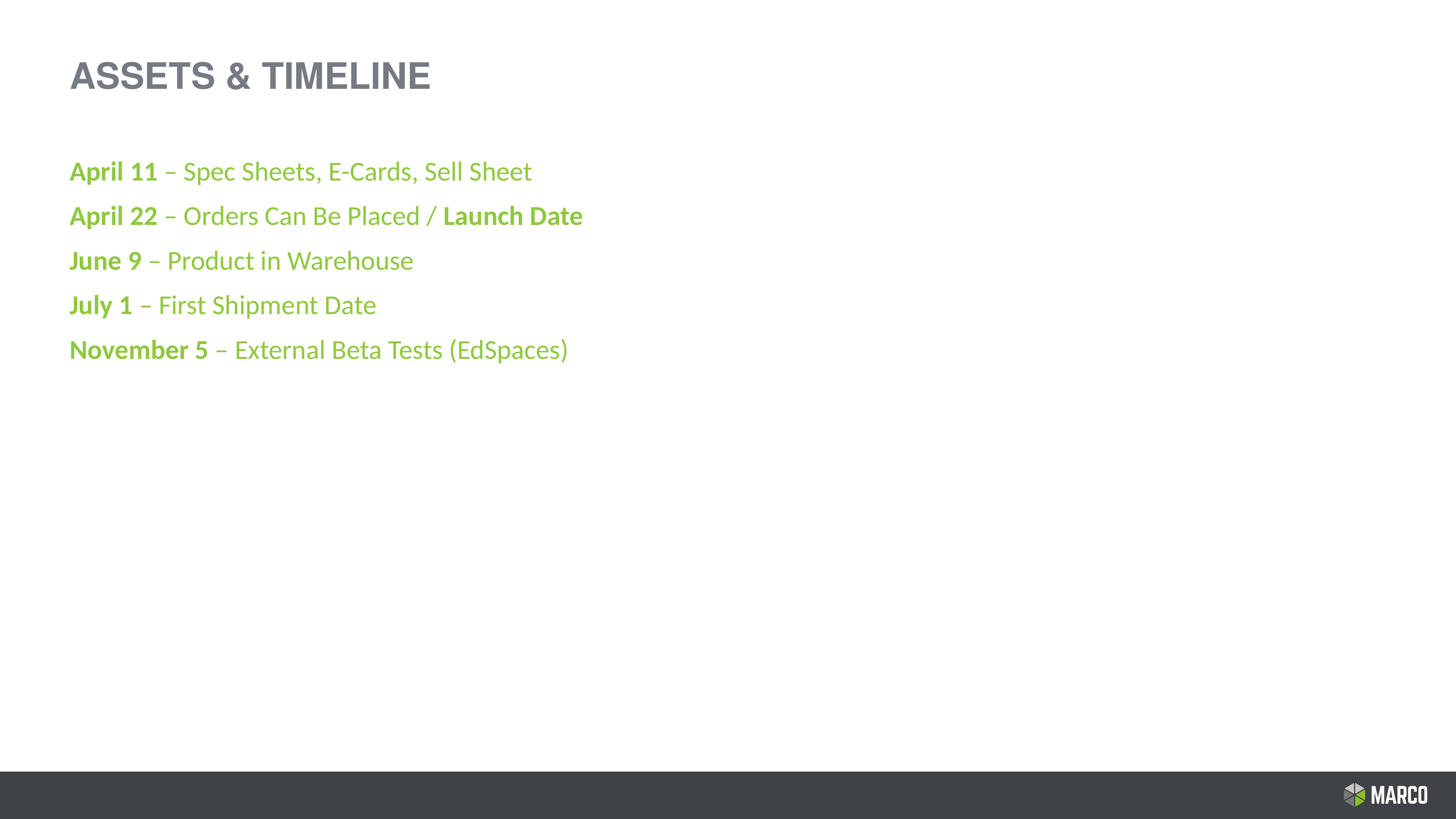

# ASSETS & TIMELINE
April 11 – Spec Sheets, E-Cards, Sell Sheet
April 22 – Orders Can Be Placed / Launch Date
June 9 – Product in Warehouse
July 1 – First Shipment Date
November 5 – External Beta Tests (EdSpaces)